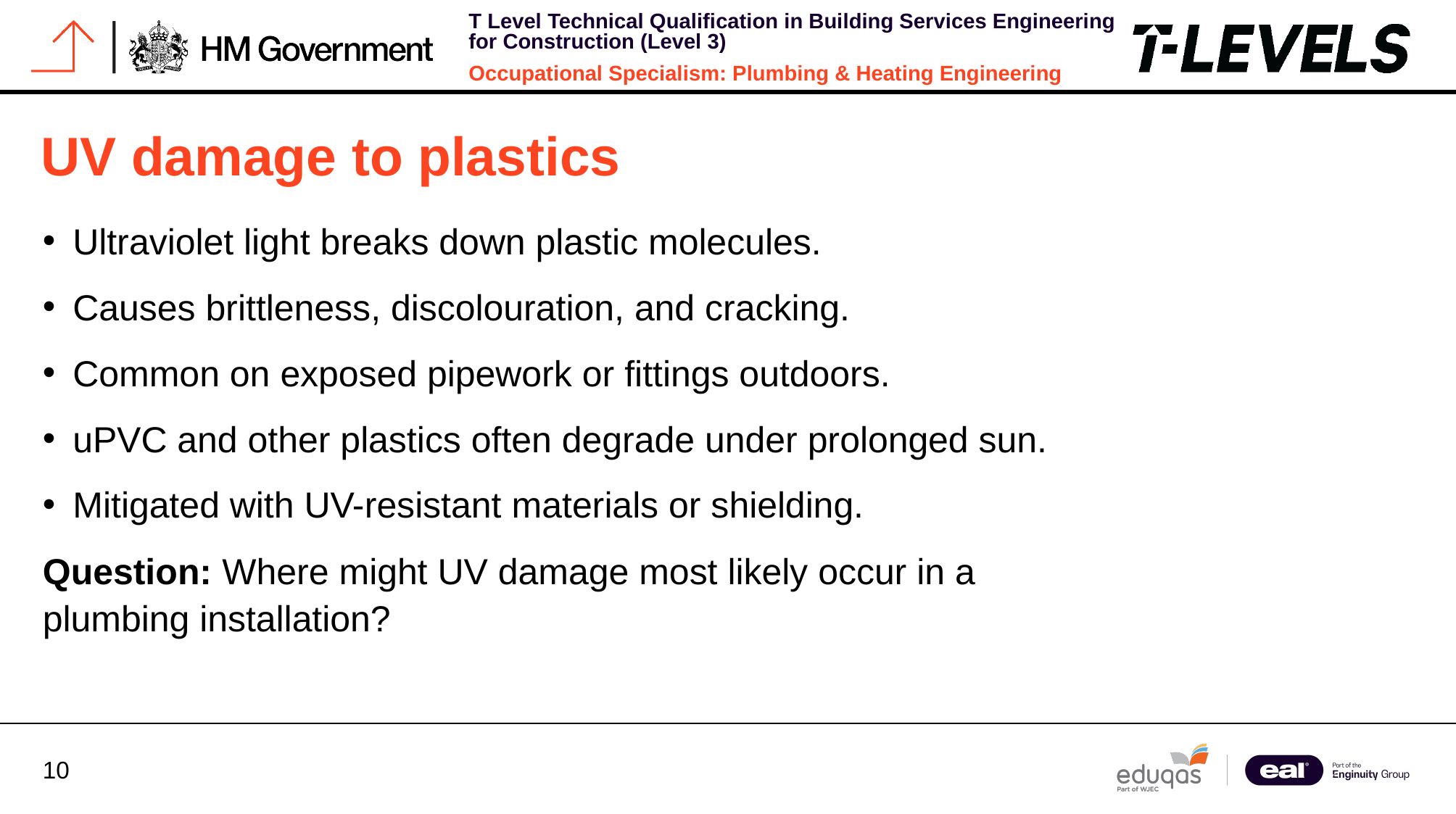

# UV damage to plastics
Ultraviolet light breaks down plastic molecules.
Causes brittleness, discolouration, and cracking.
Common on exposed pipework or fittings outdoors.
uPVC and other plastics often degrade under prolonged sun.
Mitigated with UV-resistant materials or shielding.
Question: Where might UV damage most likely occur in a plumbing installation?